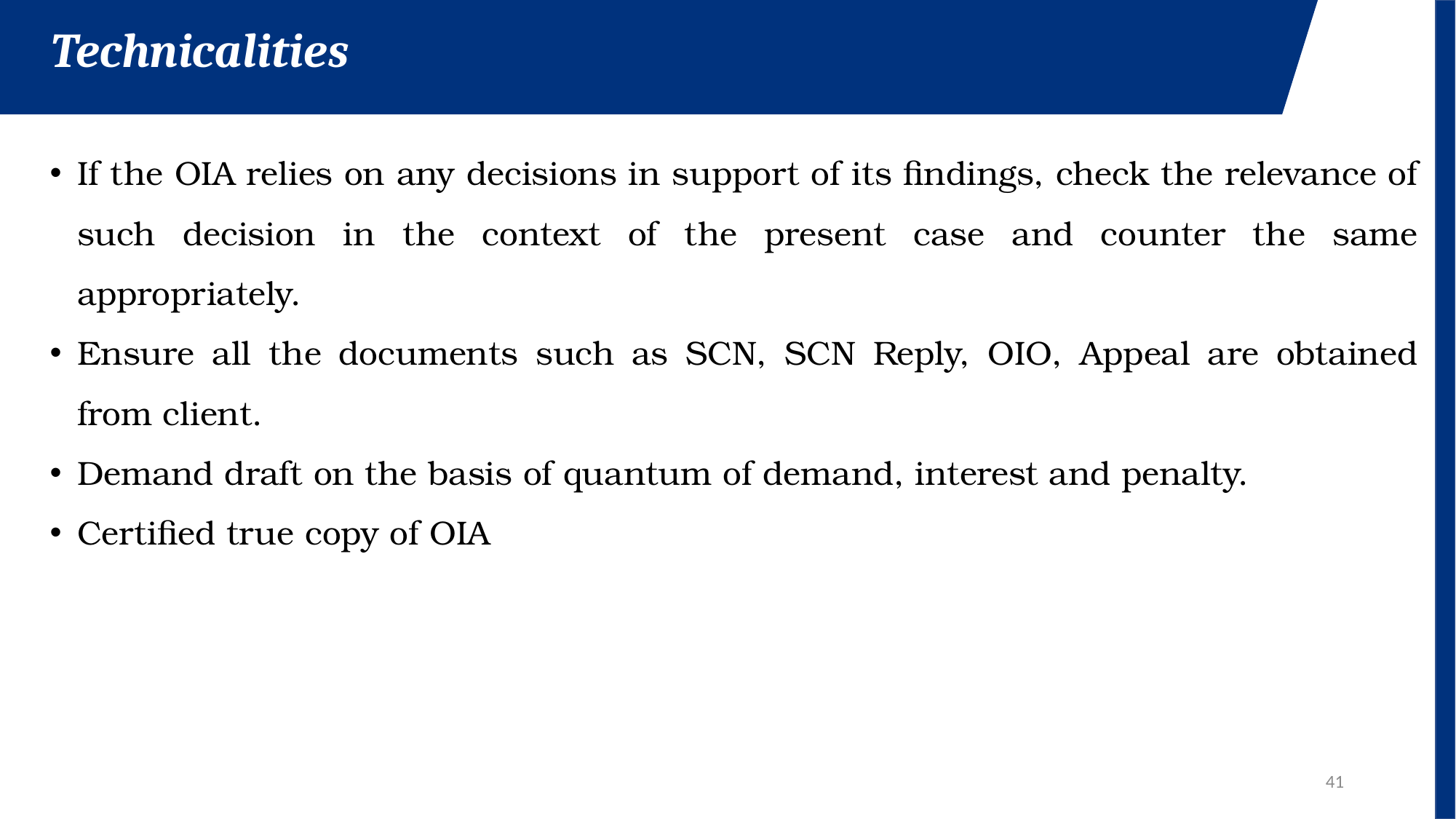

Technicalities
If the OIA relies on any decisions in support of its findings, check the relevance of such decision in the context of the present case and counter the same appropriately.
Ensure all the documents such as SCN, SCN Reply, OIO, Appeal are obtained from client.
Demand draft on the basis of quantum of demand, interest and penalty.
Certified true copy of OIA

41